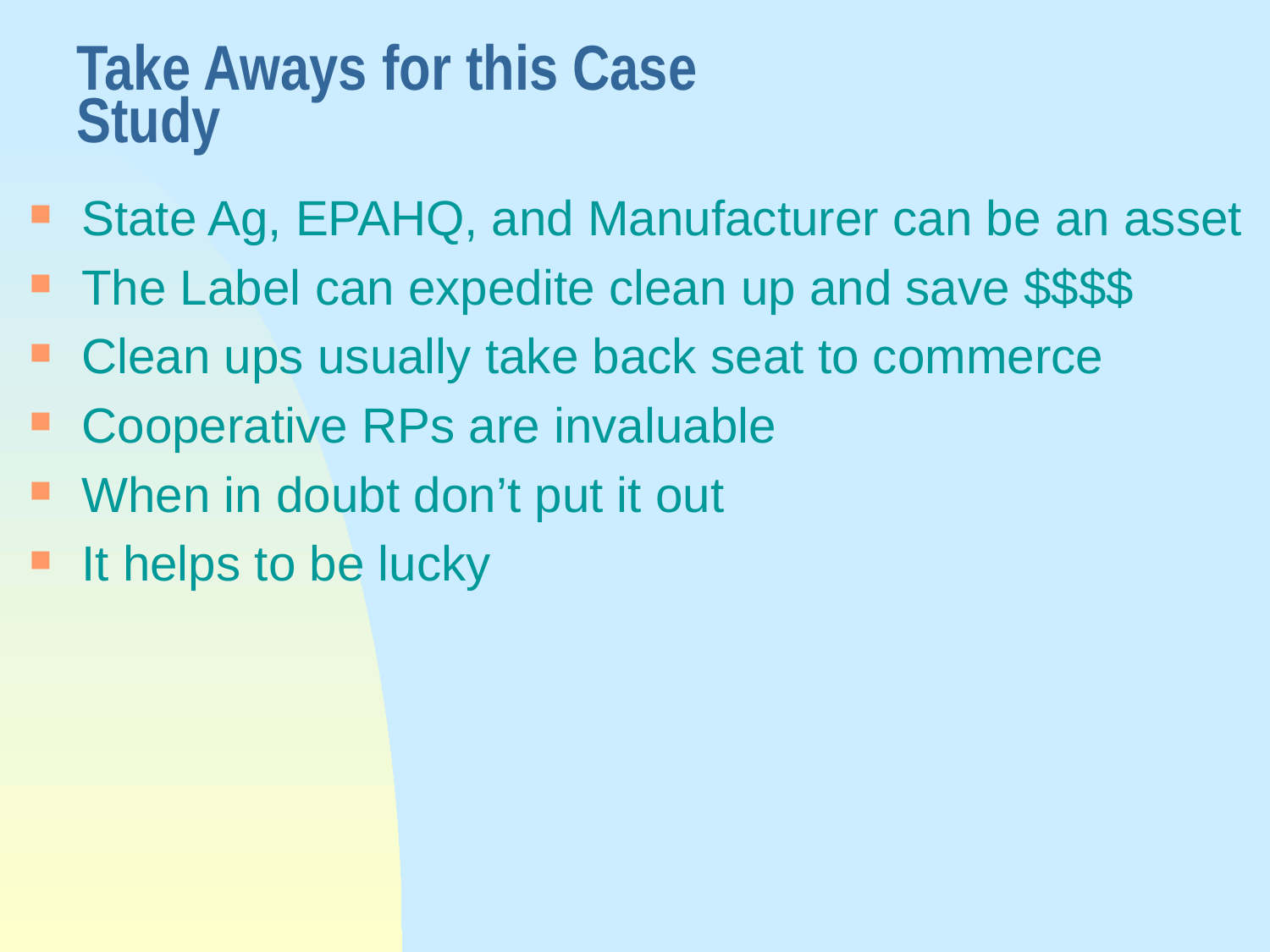

# Take Aways for this Case Study
State Ag, EPAHQ, and Manufacturer can be an asset
The Label can expedite clean up and save $$$$
Clean ups usually take back seat to commerce
Cooperative RPs are invaluable
When in doubt don’t put it out
It helps to be lucky